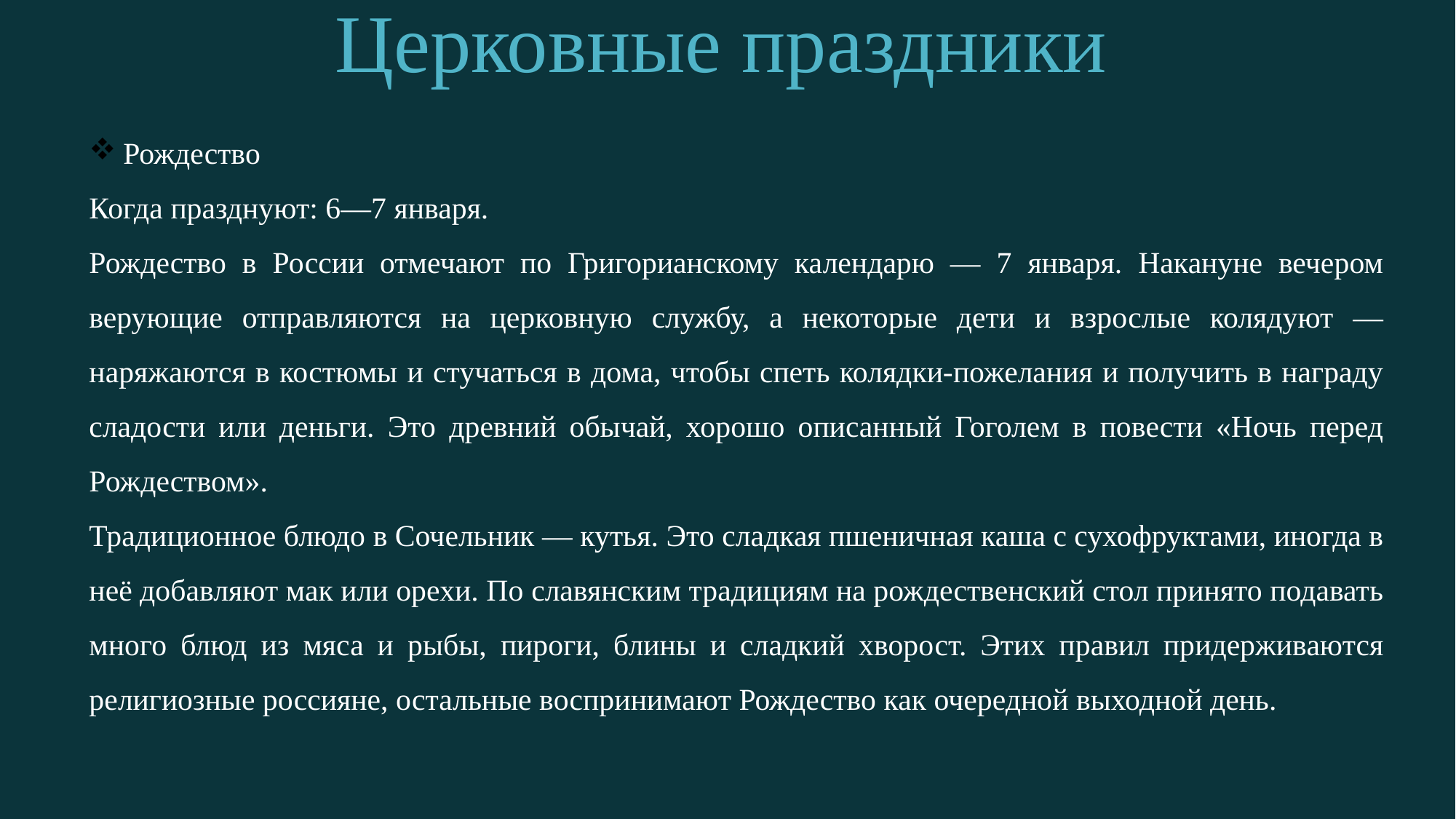

Церковные праздники
Рождество
Когда празднуют: 6—7 января.
Рождество в России отмечают по Григорианскому календарю — 7 января. Накануне вечером верующие отправляются на церковную службу, а некоторые дети и взрослые колядуют — наряжаются в костюмы и стучаться в дома, чтобы спеть колядки-пожелания и получить в награду сладости или деньги. Это древний обычай, хорошо описанный Гоголем в повести «Ночь перед Рождеством».
Традиционное блюдо в Сочельник — кутья. Это сладкая пшеничная каша с сухофруктами, иногда в неё добавляют мак или орехи. По славянским традициям на рождественский стол принято подавать много блюд из мяса и рыбы, пироги, блины и сладкий хворост. Этих правил придерживаются религиозные россияне, остальные воспринимают Рождество как очередной выходной день.